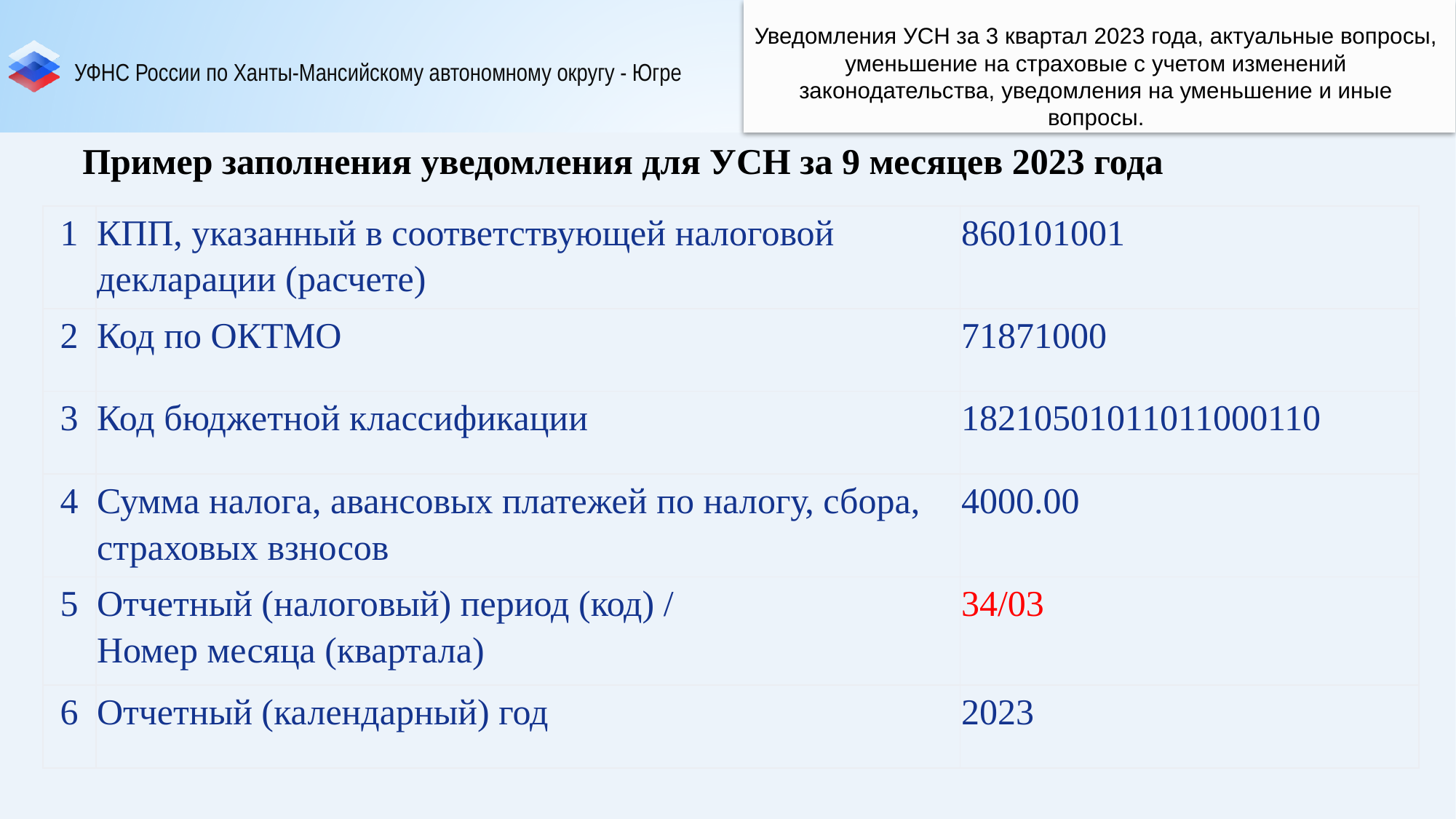

Уведомления УСН за 3 квартал 2023 года, актуальные вопросы, уменьшение на страховые с учетом изменений законодательства, уведомления на уменьшение и иные вопросы.
Пример заполнения уведомления для УСН за 9 месяцев 2023 года

| 1 | КПП, указанный в соответствующей налоговой декларации (расчете) | 860101001 |
| --- | --- | --- |
| 2 | Код по ОКТМО | 71871000 |
| 3 | Код бюджетной классификации | 18210501011011000110 |
| 4 | Сумма налога, авансовых платежей по налогу, сбора, страховых взносов | 4000.00 |
| 5 | Отчетный (налоговый) период (код) / Номер месяца (квартала) | 34/03 |
| 6 | Отчетный (календарный) год | 2023 |